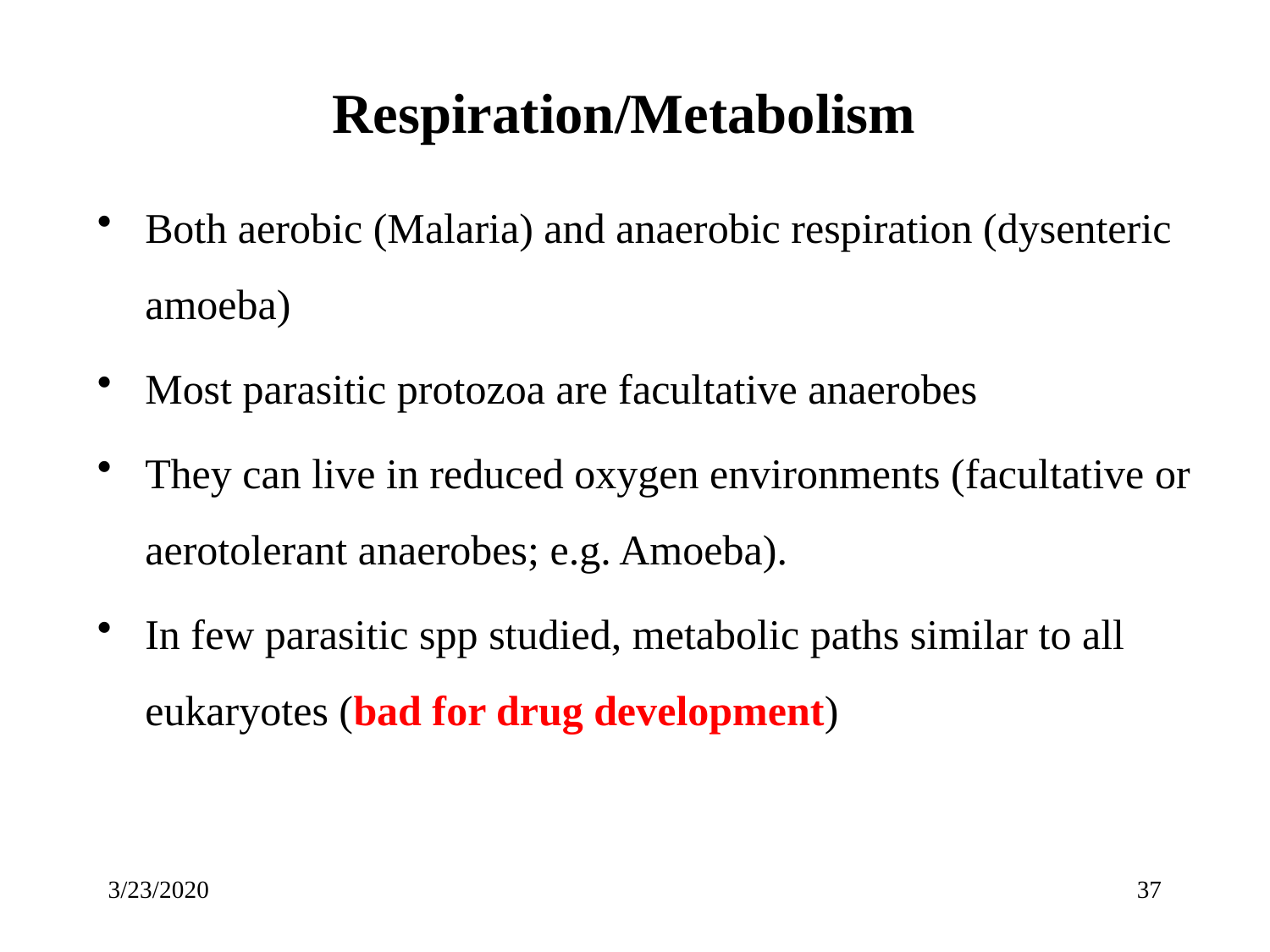

# Respiration/Metabolism
Both aerobic (Malaria) and anaerobic respiration (dysenteric amoeba)
Most parasitic protozoa are facultative anaerobes
They can live in reduced oxygen environments (facultative or aerotolerant anaerobes; e.g. Amoeba).
In few parasitic spp studied, metabolic paths similar to all eukaryotes (bad for drug development)

3/23/2020
37